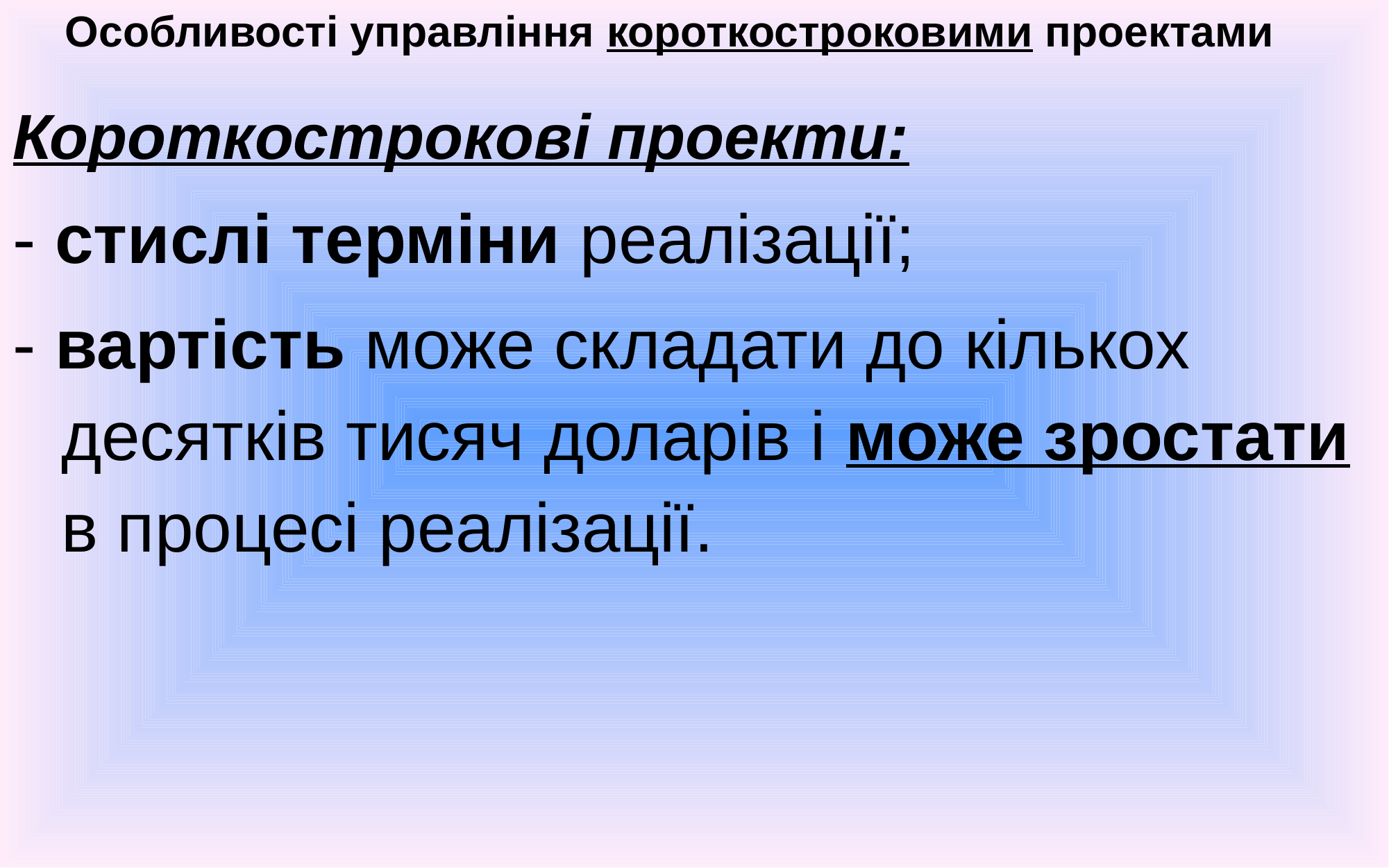

# Особливості управління короткостроковими проектами
Короткострокові проекти:
- стислі терміни реалізації;
- вартість може складати до кількох десятків тисяч доларів і може зростати в процесі реалізації.